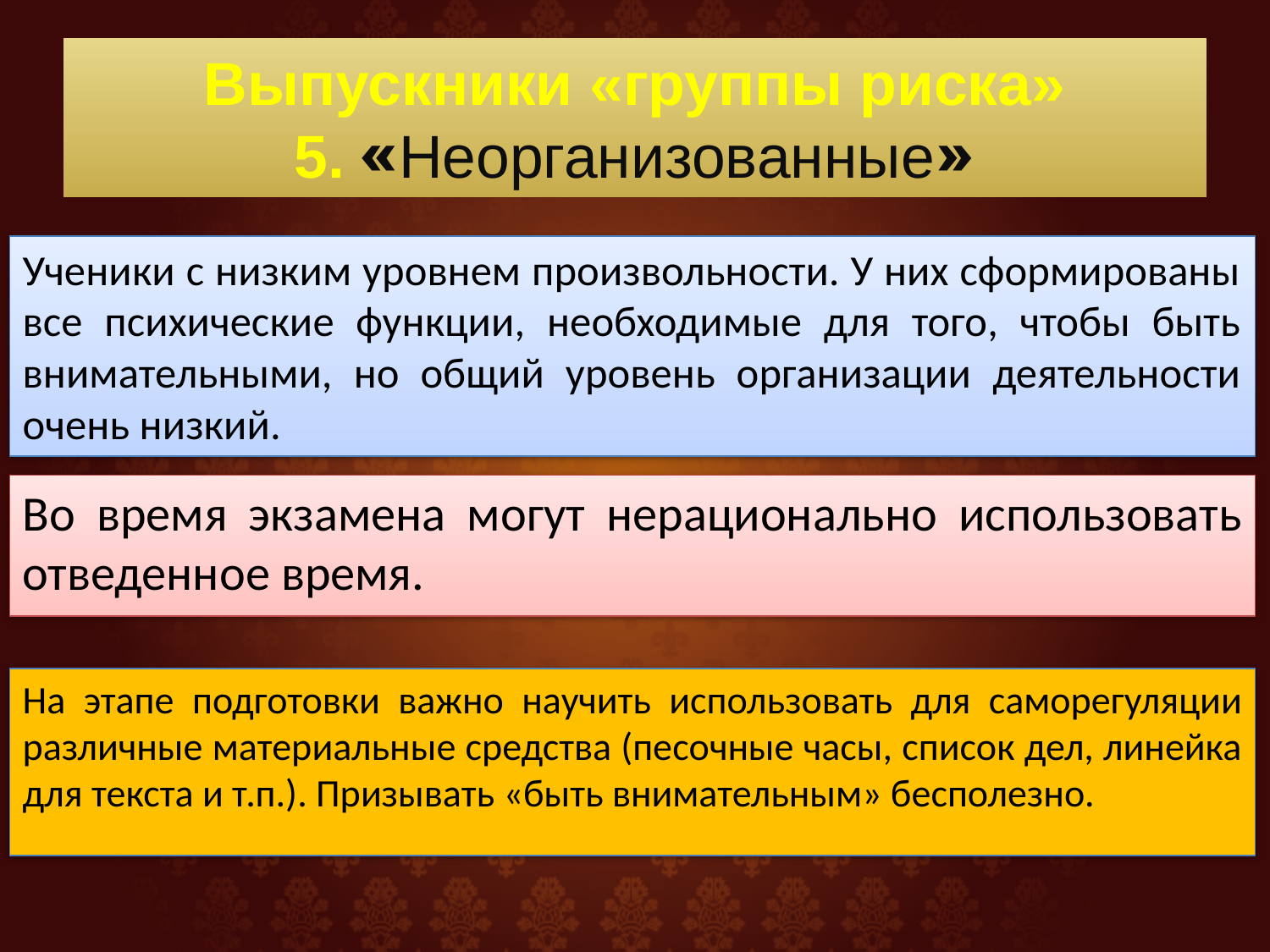

# Выпускники «группы риска» 5. «Неорганизованные»
Ученики с низким уровнем произвольности. У них сформированы все психические функции, необходимые для того, чтобы быть внимательными, но общий уровень организации деятельности очень низкий.
Во время экзамена могут нерационально использовать отведенное время.
На этапе подготовки важно научить использовать для саморегуляции различные материальные средства (песочные часы, список дел, линейка для текста и т.п.). Призывать «быть внимательным» бесполезно.